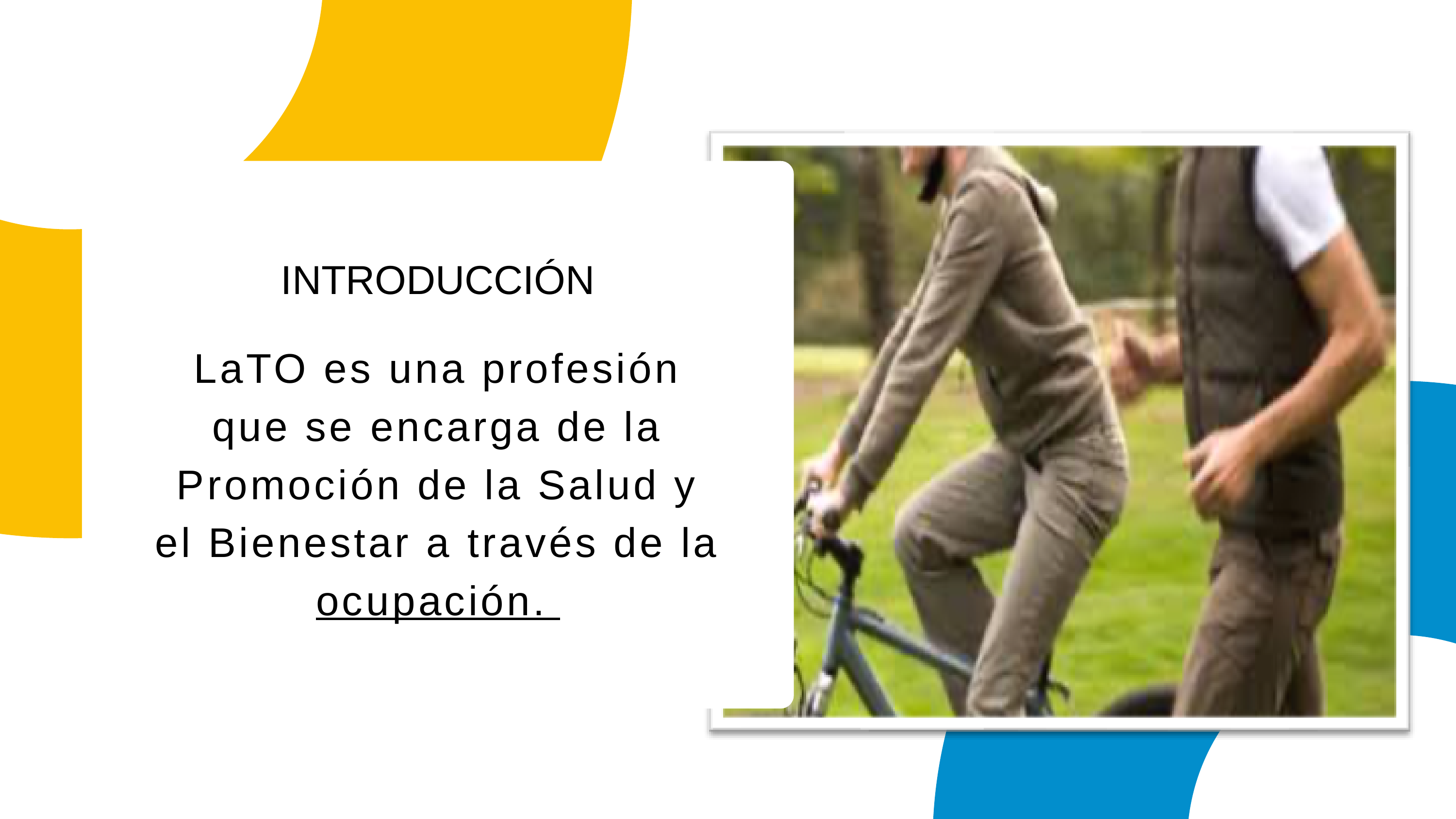

INTRODUCCIÓN
LaTO es una profesión que se encarga de la Promoción de la Salud y el Bienestar a través de la ocupación.